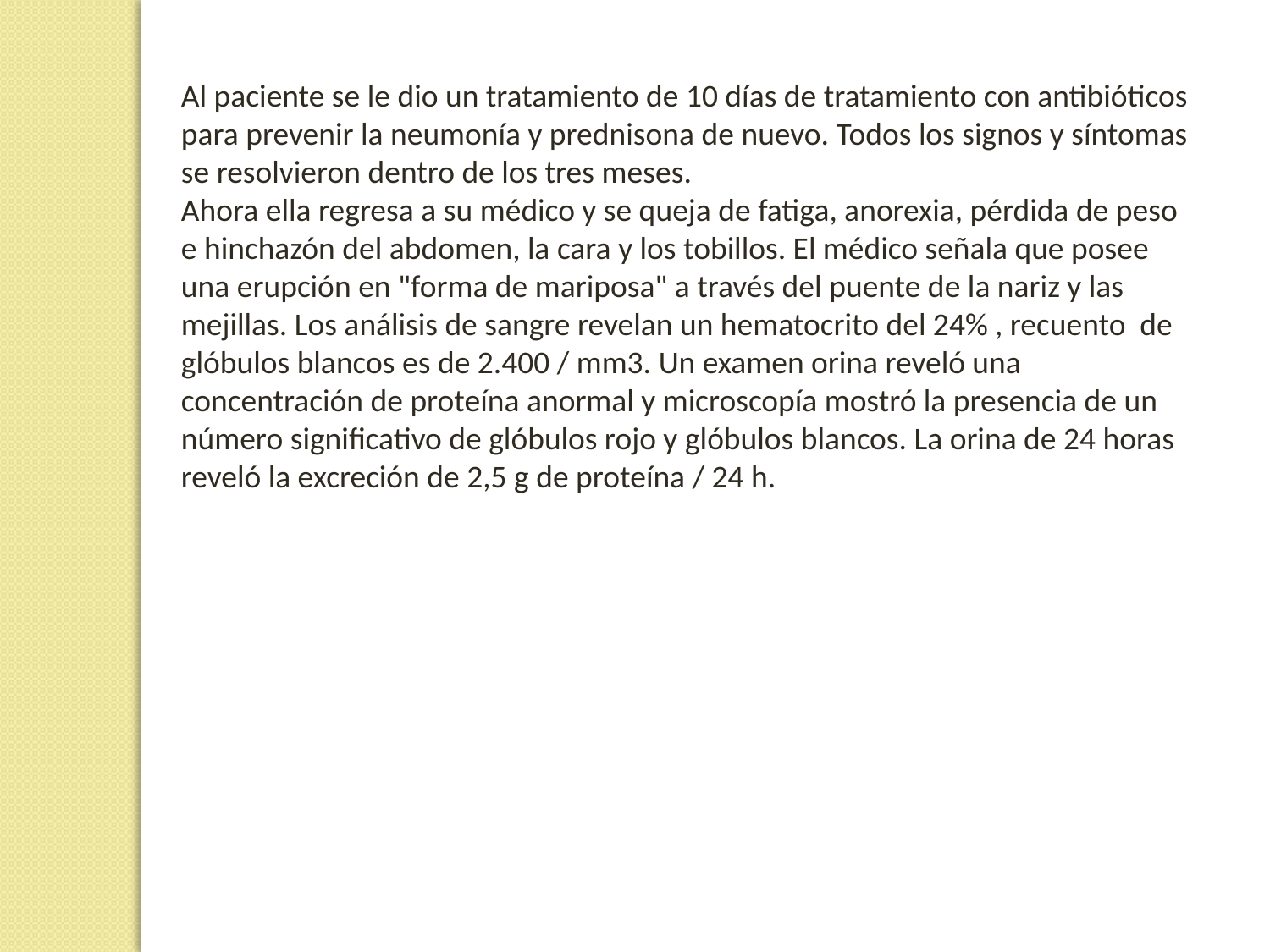

Al paciente se le dio un tratamiento de 10 días de tratamiento con antibióticos para prevenir la neumonía y prednisona de nuevo. Todos los signos y síntomas se resolvieron dentro de los tres meses.
Ahora ella regresa a su médico y se queja de fatiga, anorexia, pérdida de peso e hinchazón del abdomen, la cara y los tobillos. El médico señala que posee una erupción en "forma de mariposa" a través del puente de la nariz y las mejillas. Los análisis de sangre revelan un hematocrito del 24% , recuento  de glóbulos blancos es de 2.400 / mm3. Un examen orina reveló una concentración de proteína anormal y microscopía mostró la presencia de un número significativo de glóbulos rojo y glóbulos blancos. La orina de 24 horas reveló la excreción de 2,5 g de proteína / 24 h.